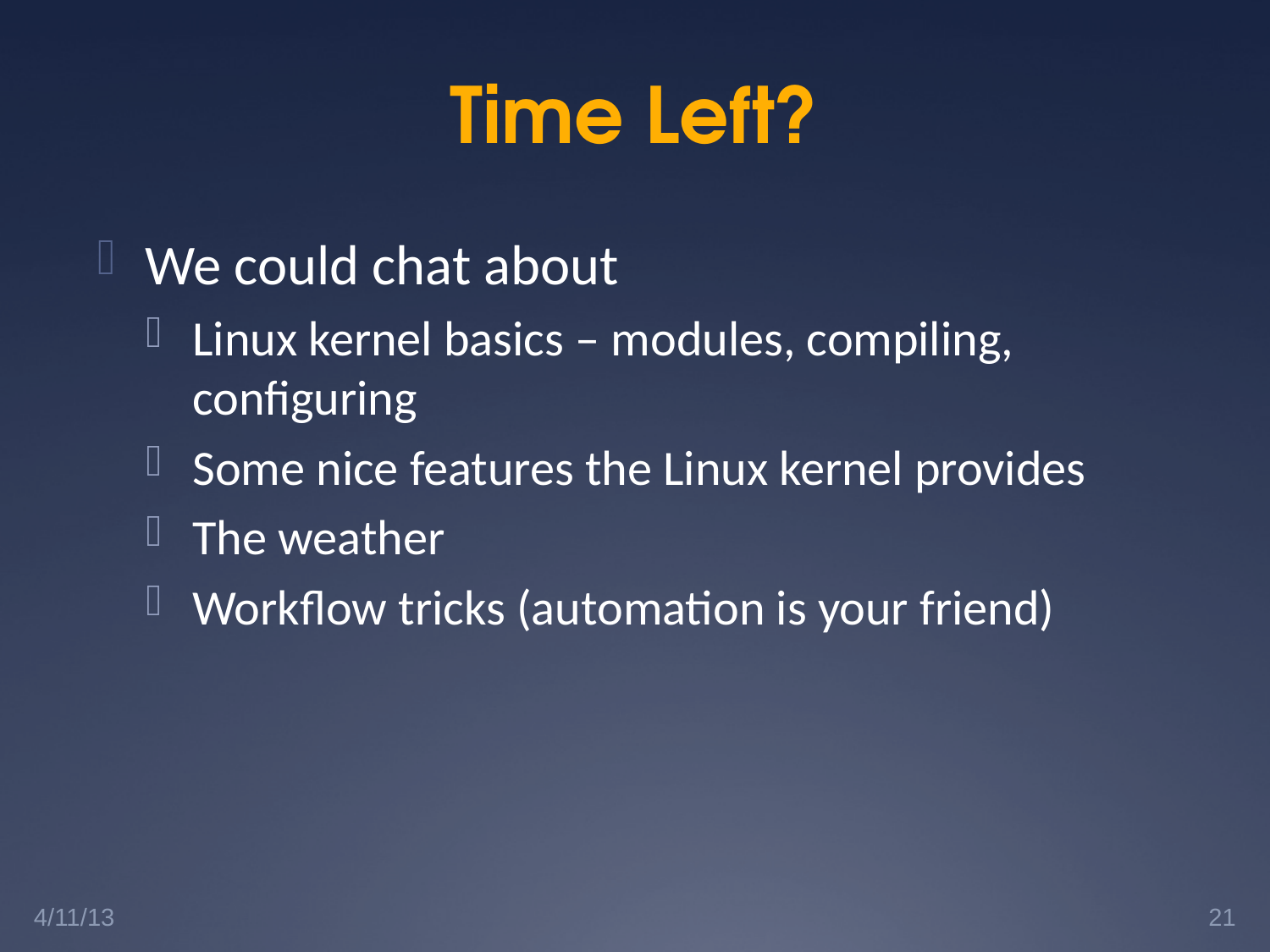

# Time Left?
We could chat about
Linux kernel basics – modules, compiling, configuring
Some nice features the Linux kernel provides
The weather
Workflow tricks (automation is your friend)
4/11/13
21